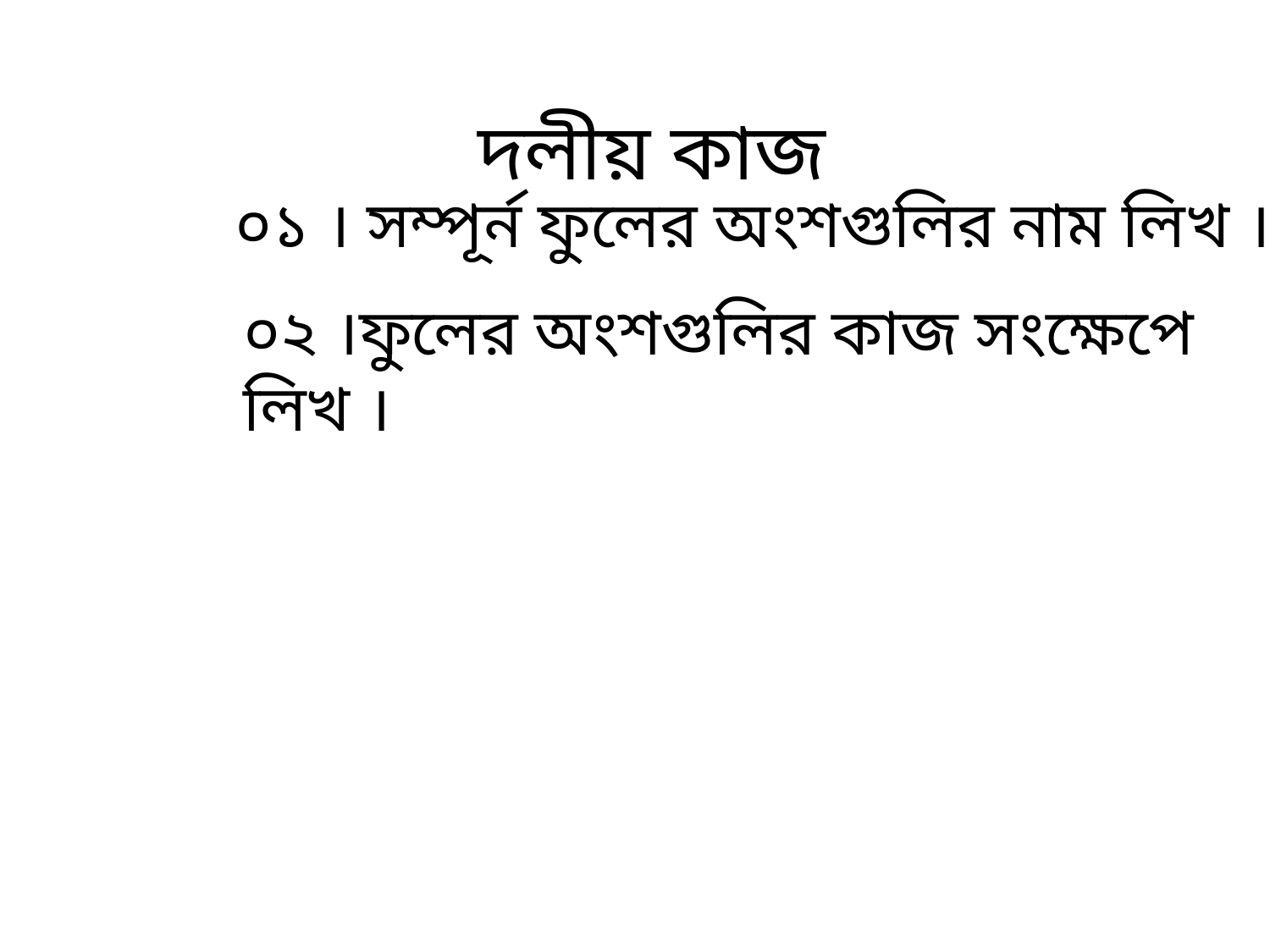

দলীয় কাজ

০১ । সম্পূর্ন ফুলের অংশগুলির নাম লিখ ।
০২ ।ফুলের অংশগুলির কাজ সংক্ষেপে লিখ ।